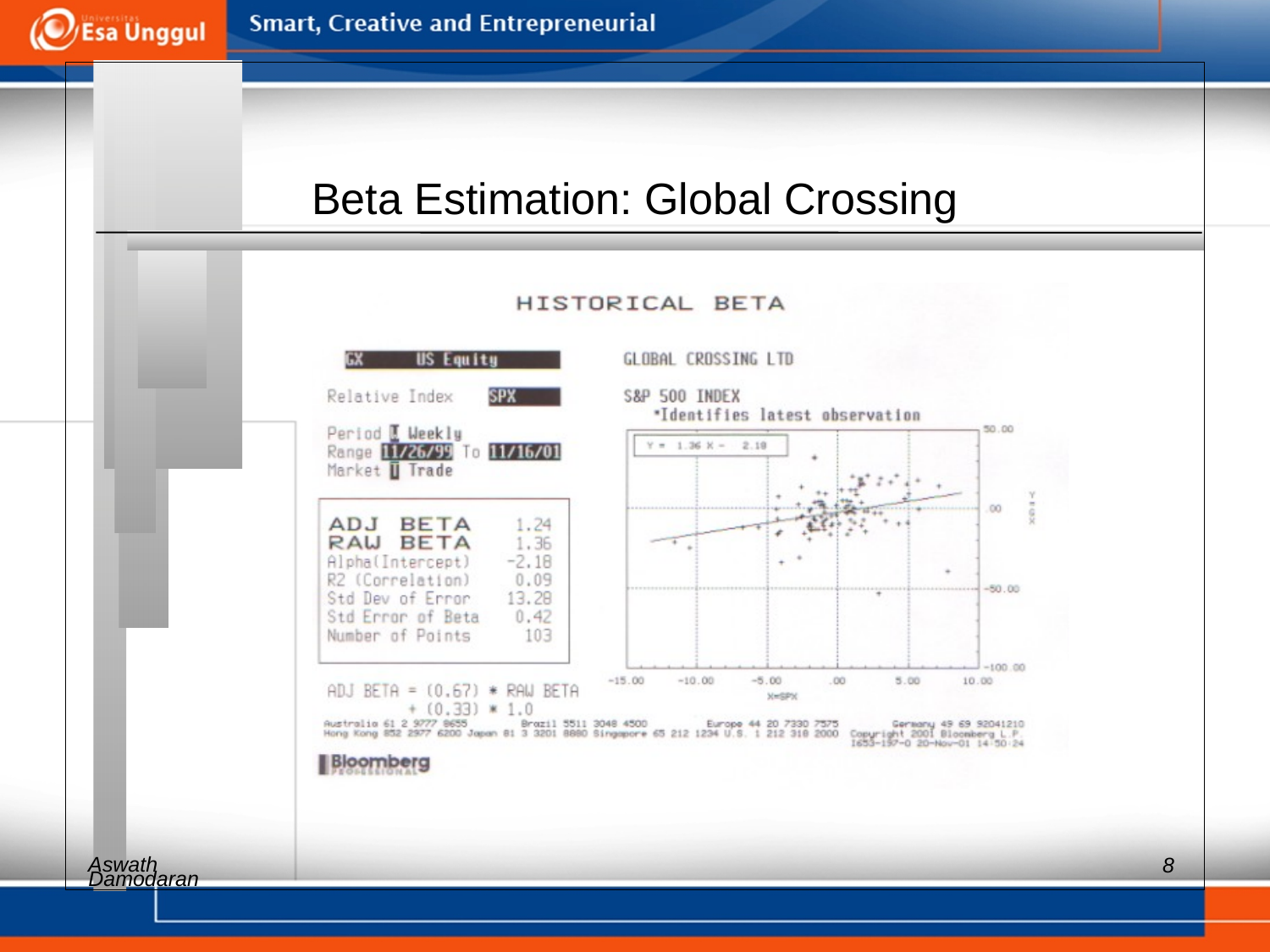

Beta Estimation: Global Crossing
Aswath

8
Damodaran